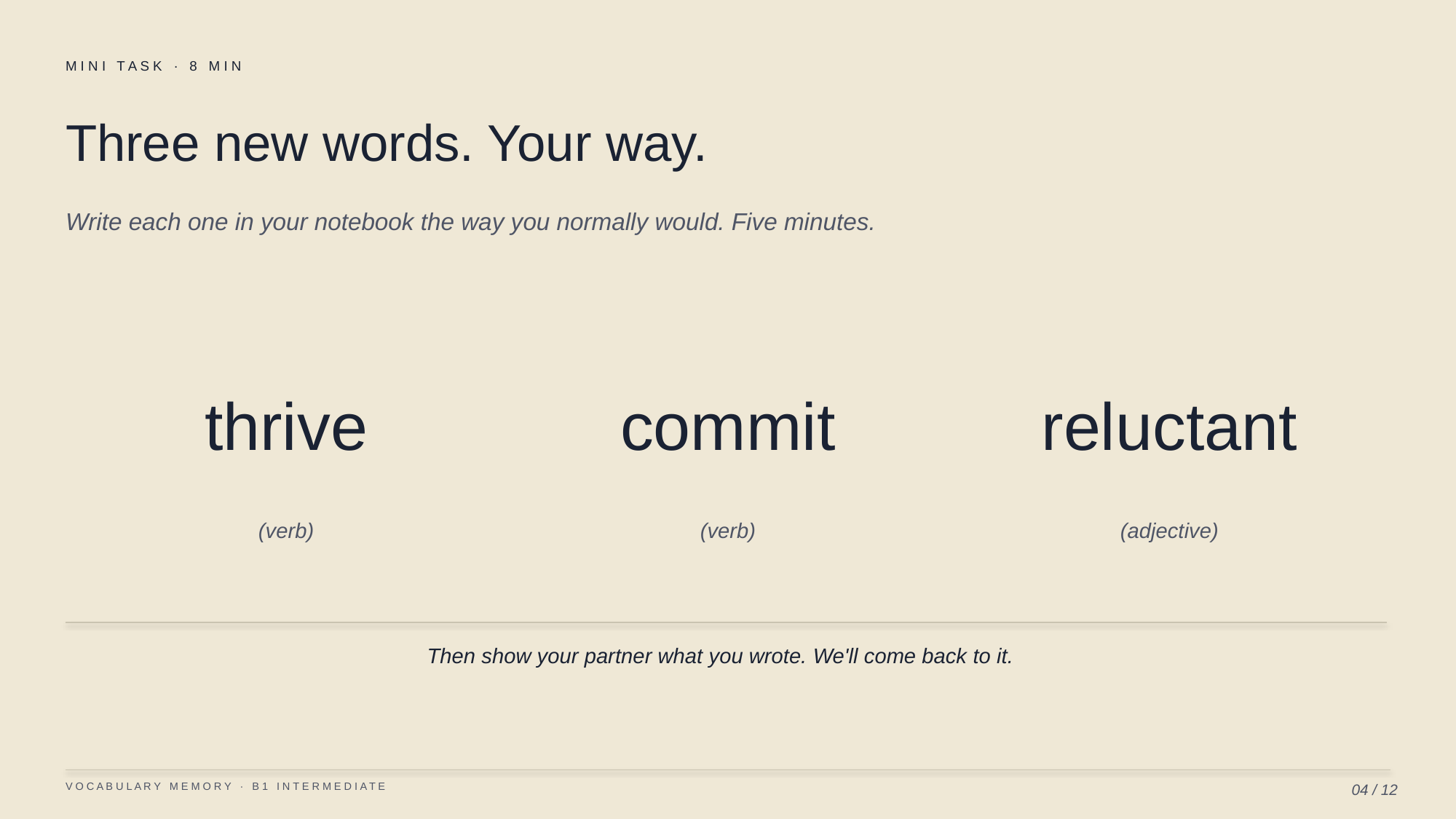

M I N I   T A S K   ·   8   M I N
Three new words. Your way.
Write each one in your notebook the way you normally would. Five minutes.
thrive
commit
reluctant
(verb)
(verb)
(adjective)
Then show your partner what you wrote. We'll come back to it.
V O C A B U L A R Y   M E M O R Y   ·   B 1   I N T E R M E D I A T E
04 / 12